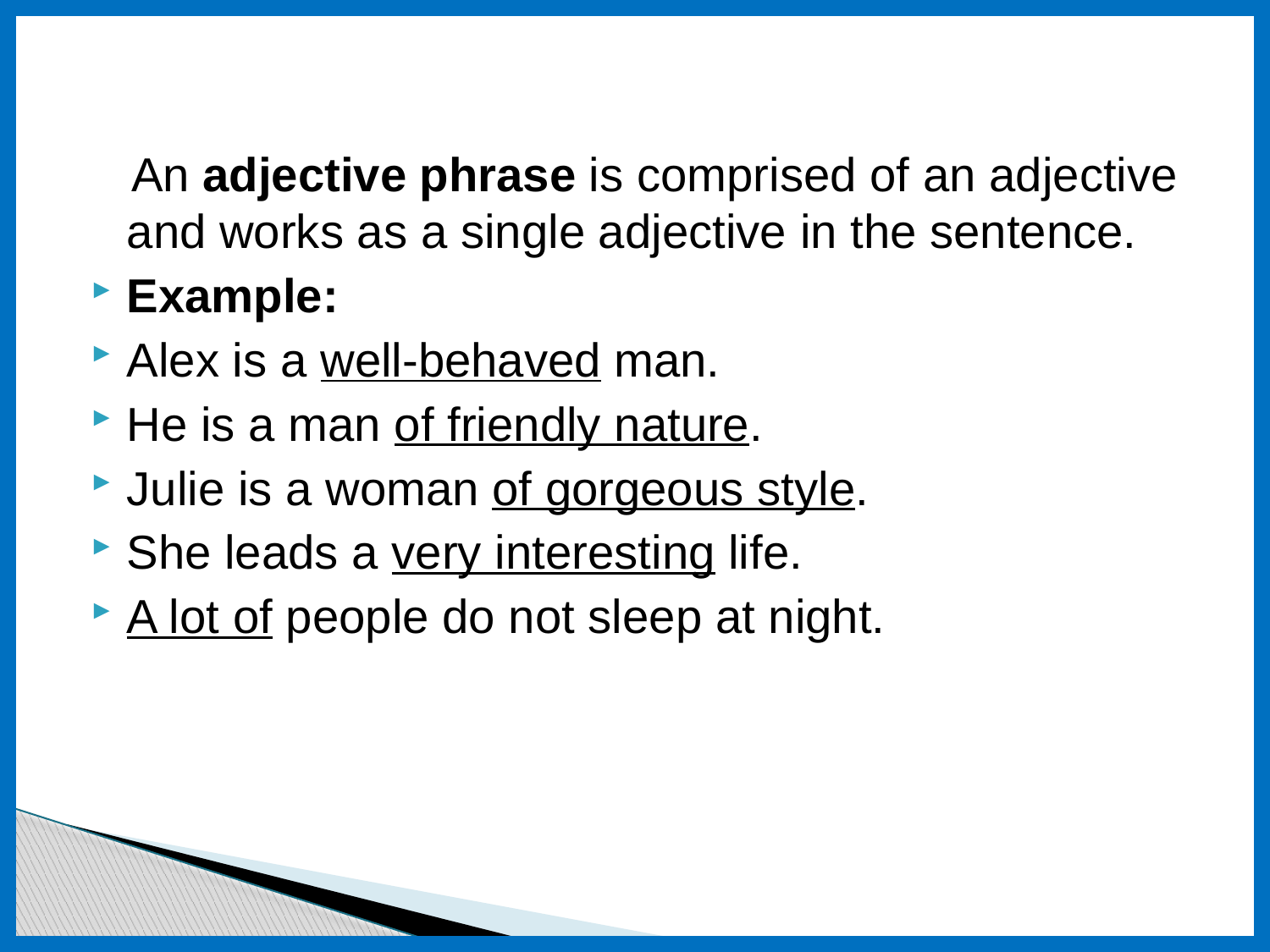

An adjective phrase is comprised of an adjective and works as a single adjective in the sentence.
Example:
Alex is a well-behaved man.
He is a man of friendly nature.
Julie is a woman of gorgeous style.
She leads a very interesting life.
A lot of people do not sleep at night.